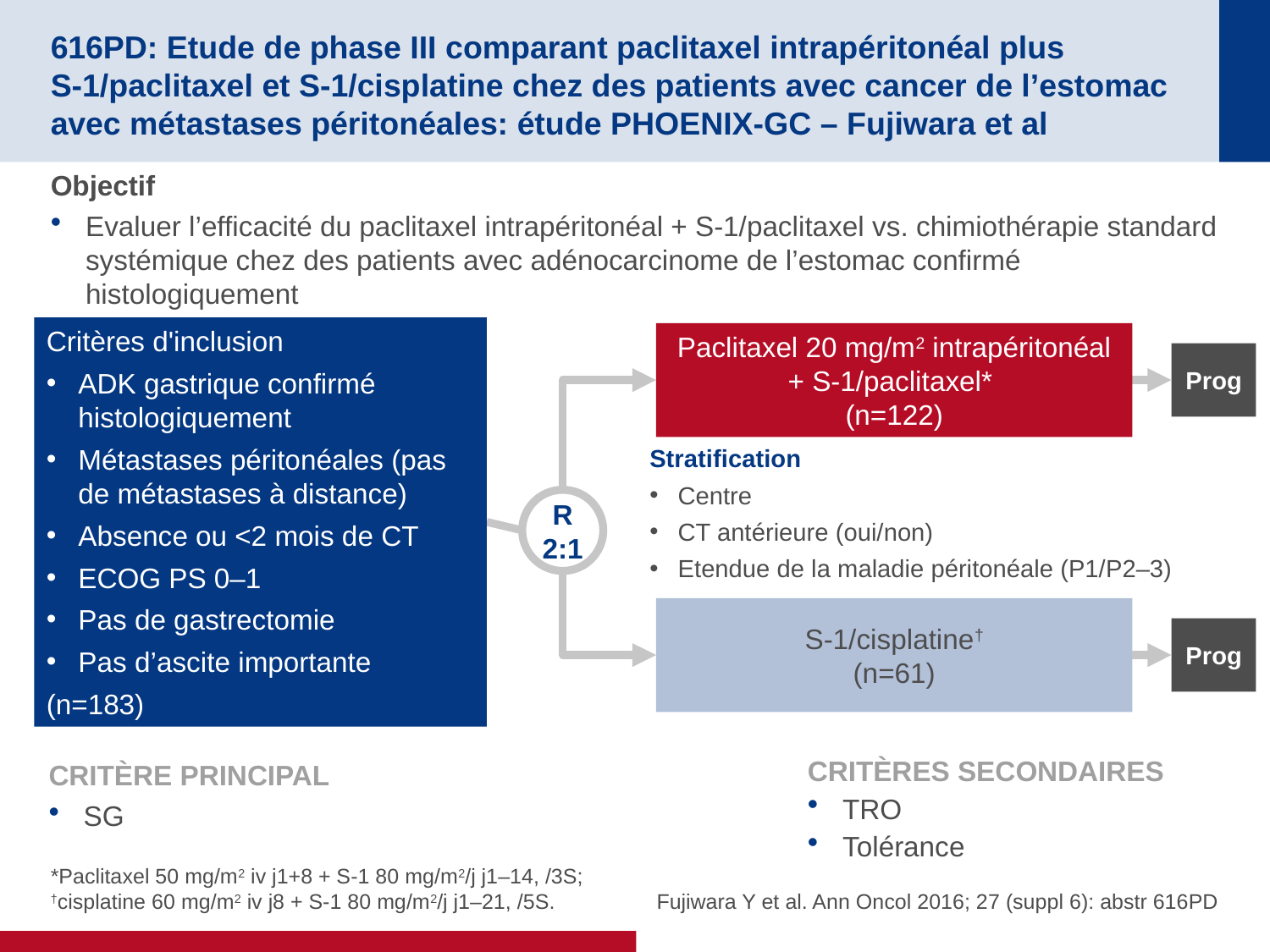

# 616PD: Etude de phase III comparant paclitaxel intrapéritonéal plus S-1/paclitaxel et S-1/cisplatine chez des patients avec cancer de l’estomac avec métastases péritonéales: étude PHOENIX-GC – Fujiwara et al
Objectif
Evaluer l’efficacité du paclitaxel intrapéritonéal + S-1/paclitaxel vs. chimiothérapie standard systémique chez des patients avec adénocarcinome de l’estomac confirmé histologiquement
Critères d'inclusion
ADK gastrique confirmé histologiquement
Métastases péritonéales (pas de métastases à distance)
Absence ou <2 mois de CT
ECOG PS 0–1
Pas de gastrectomie
Pas d’ascite importante
(n=183)
Paclitaxel 20 mg/m2 intrapéritonéal + S-1/paclitaxel*
(n=122)
Prog
Stratification
Centre
CT antérieure (oui/non)
Etendue de la maladie péritonéale (P1/P2–3)
R
2:1
S-1/cisplatine†
(n=61)
Prog
CRITÈRE PRINCIPAL
SG

CRITÈRES SECONDAIRES
TRO
Tolérance
*Paclitaxel 50 mg/m2 iv j1+8 + S-1 80 mg/m2/j j1–14, /3S; †cisplatine 60 mg/m2 iv j8 + S-1 80 mg/m2/j j1–21, /5S.
Fujiwara Y et al. Ann Oncol 2016; 27 (suppl 6): abstr 616PD